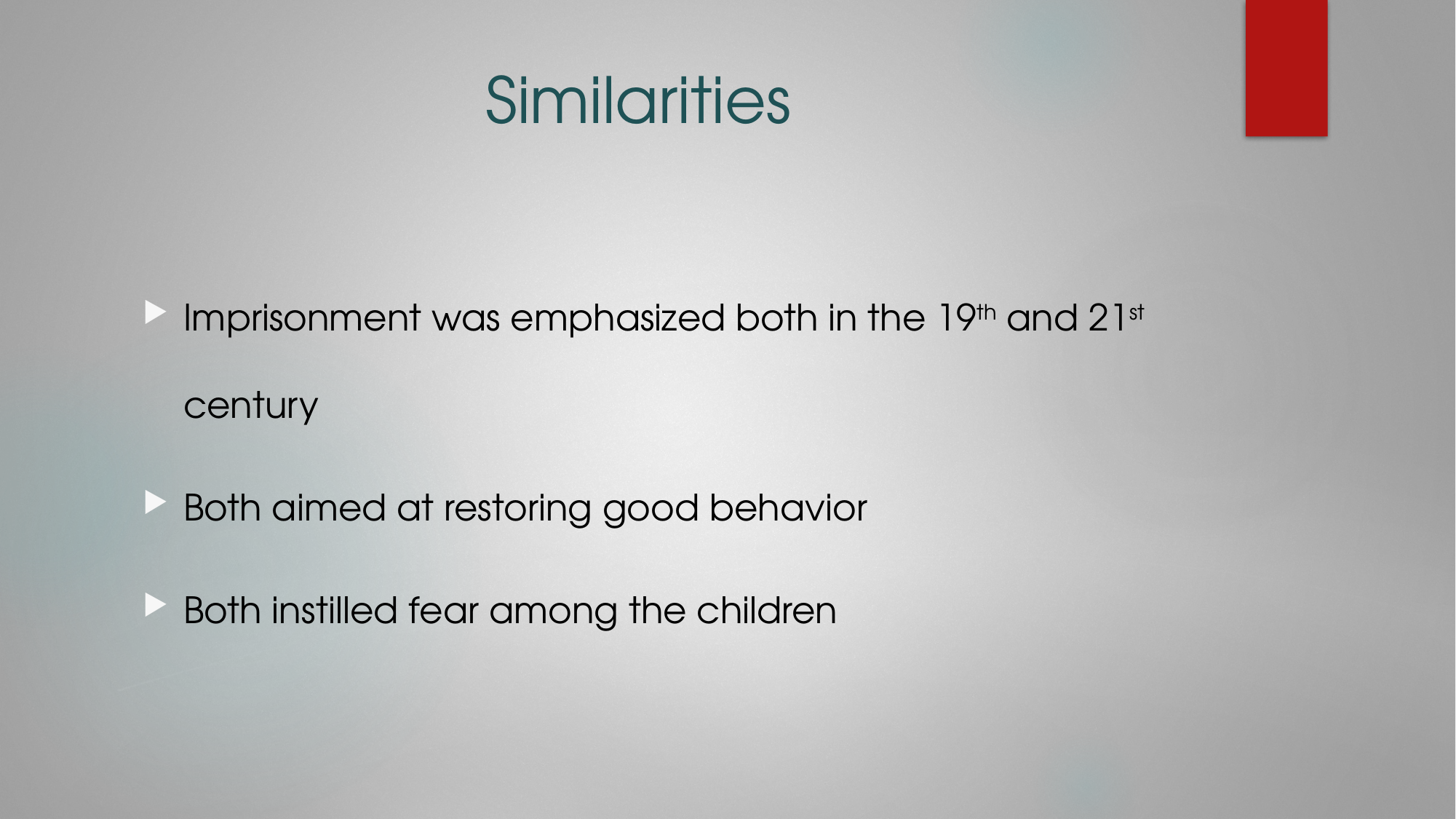

# Similarities
Imprisonment was emphasized both in the 19th and 21st century
Both aimed at restoring good behavior
Both instilled fear among the children